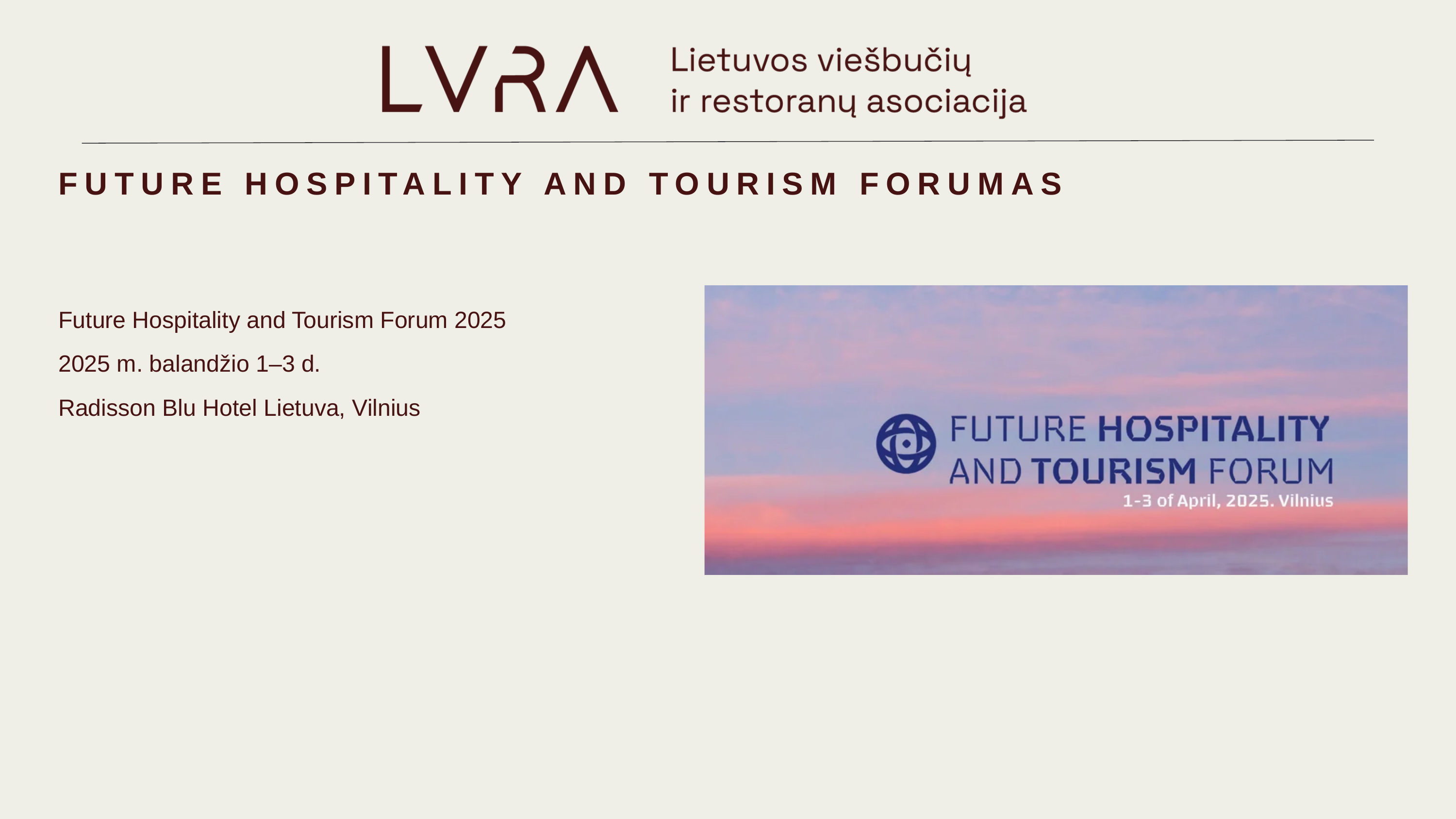

FUTURE HOSPITALITY AND TOURISM FORUMAS

Future Hospitality and Tourism Forum 2025
2025 m. balandžio 1–3 d.
Radisson Blu Hotel Lietuva, Vilnius